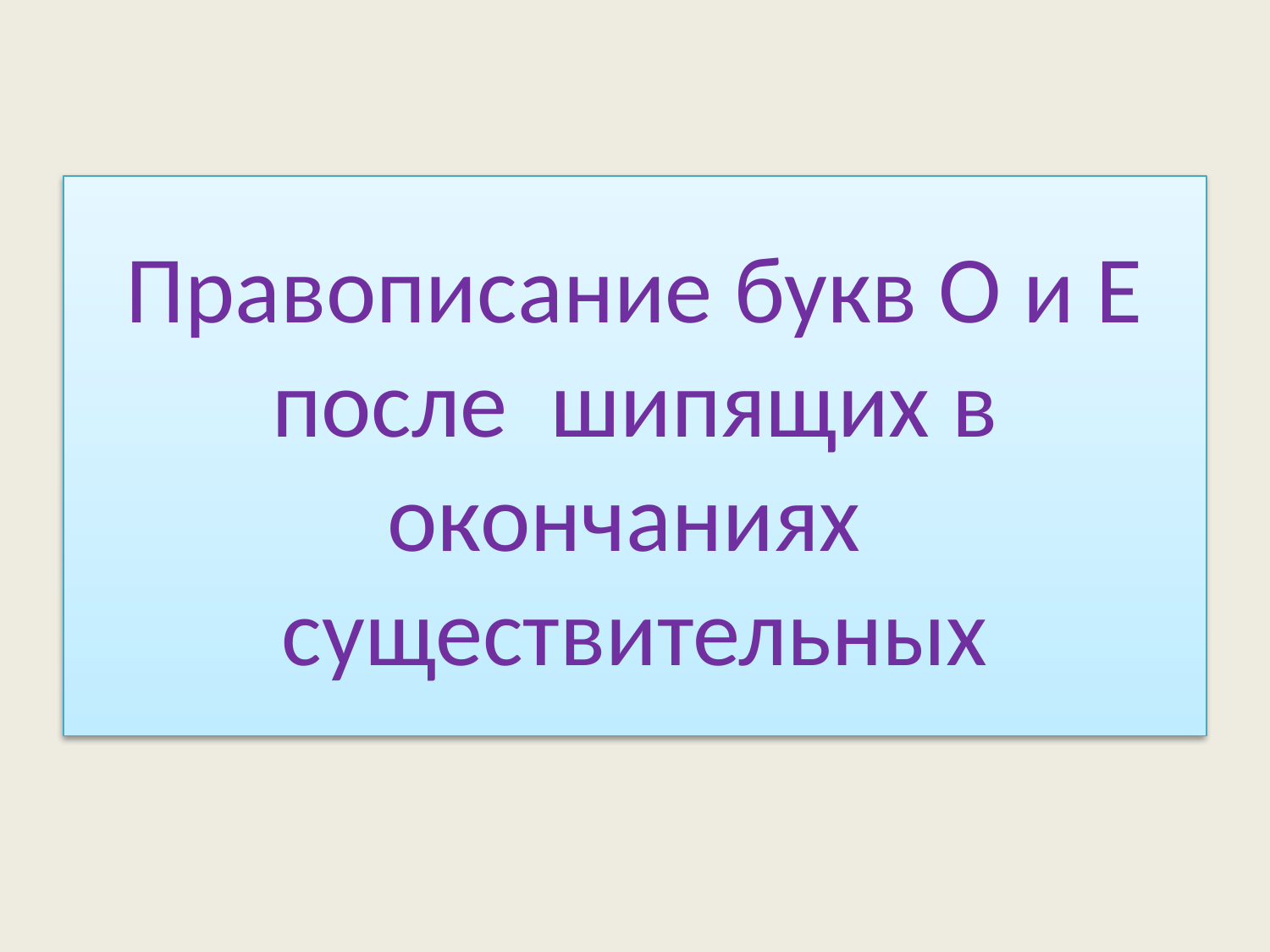

# Правописание букв О и Е после  шипящих в окончаниях  существительных